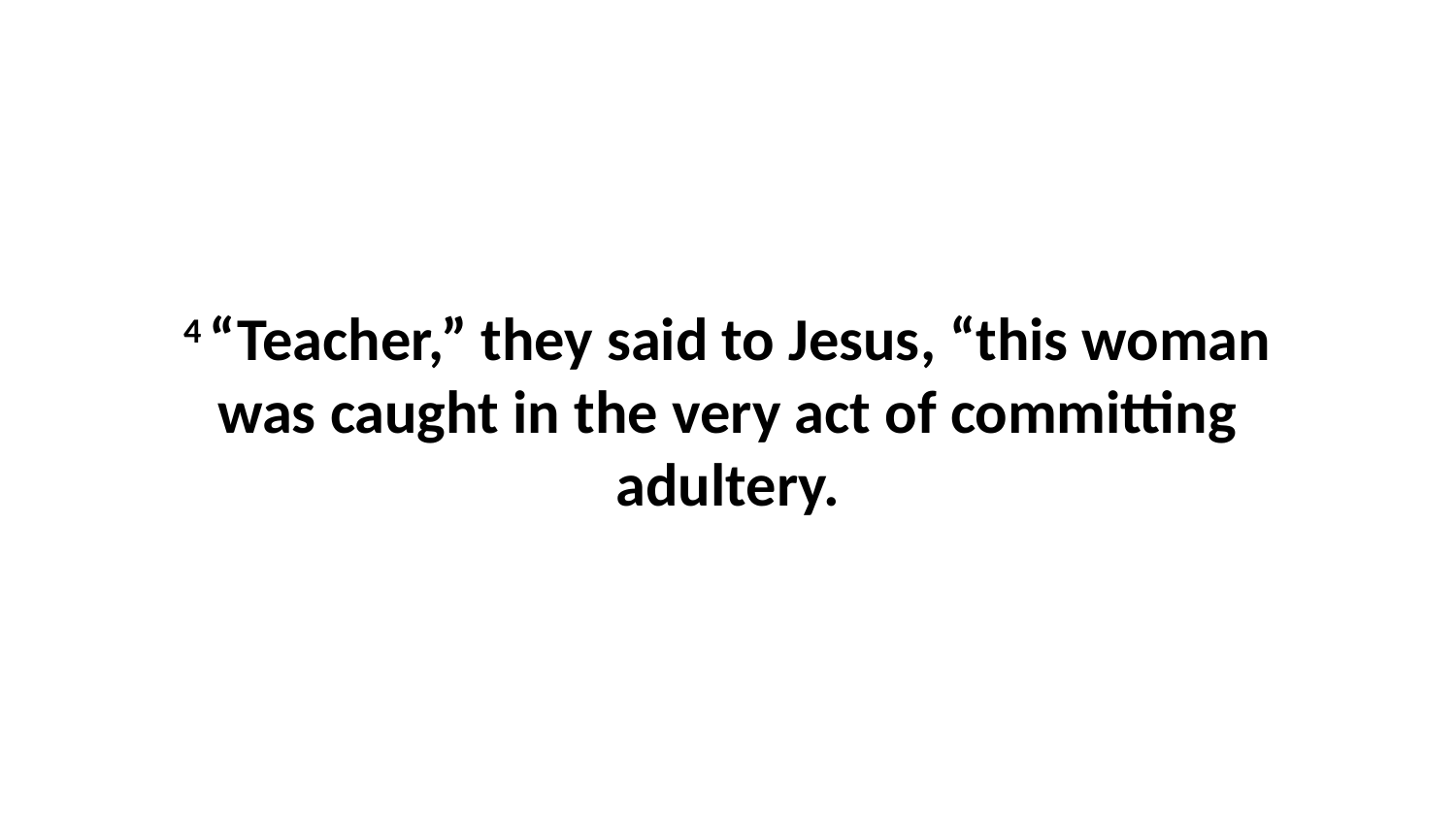

4 “Teacher,” they said to Jesus, “this woman was caught in the very act of committing adultery.